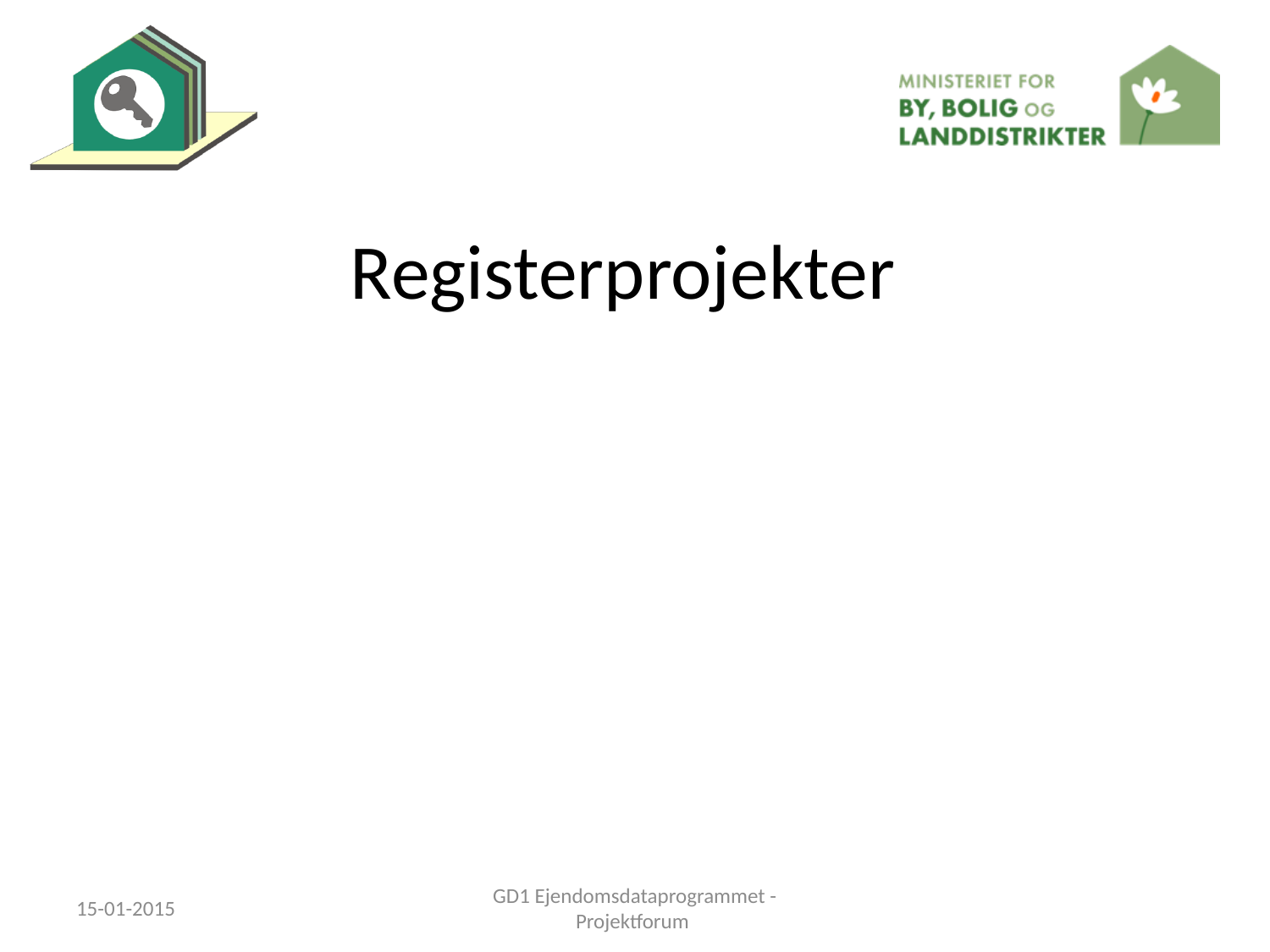

# Registerprojekter
15-01-2015
GD1 Ejendomsdataprogrammet - Projektforum